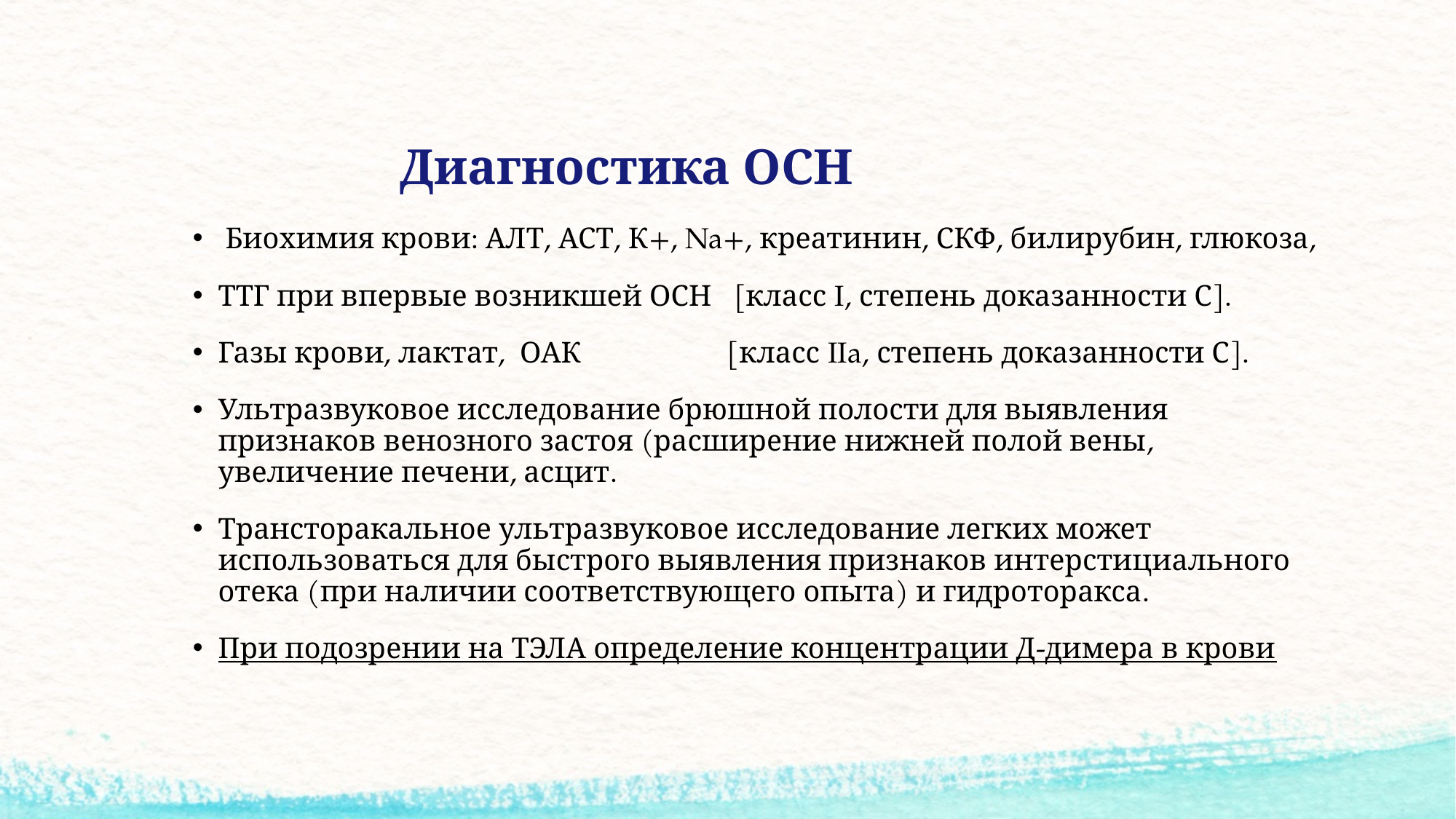

# Диагностика ОСН
 Биохимия крови: АЛТ, АСТ, К+, Na+, креатинин, СКФ, билирубин, глюкоза,
ТТГ при впервые возникшей ОСН   [класс I, степень доказанности С].
Газы крови, лактат,  ОАК                    [класс IIa, степень доказанности С].
Ультразвуковое исследование брюшной полости для выявления признаков венозного застоя (расширение нижней полой вены, увеличение печени, асцит.
Трансторакальное ультразвуковое исследование легких может использоваться для быстрого выявления признаков интерстициального отека (при наличии соответствующего опыта) и гидроторакса.
При подозрении на ТЭЛА определение концентрации Д-димера в крови